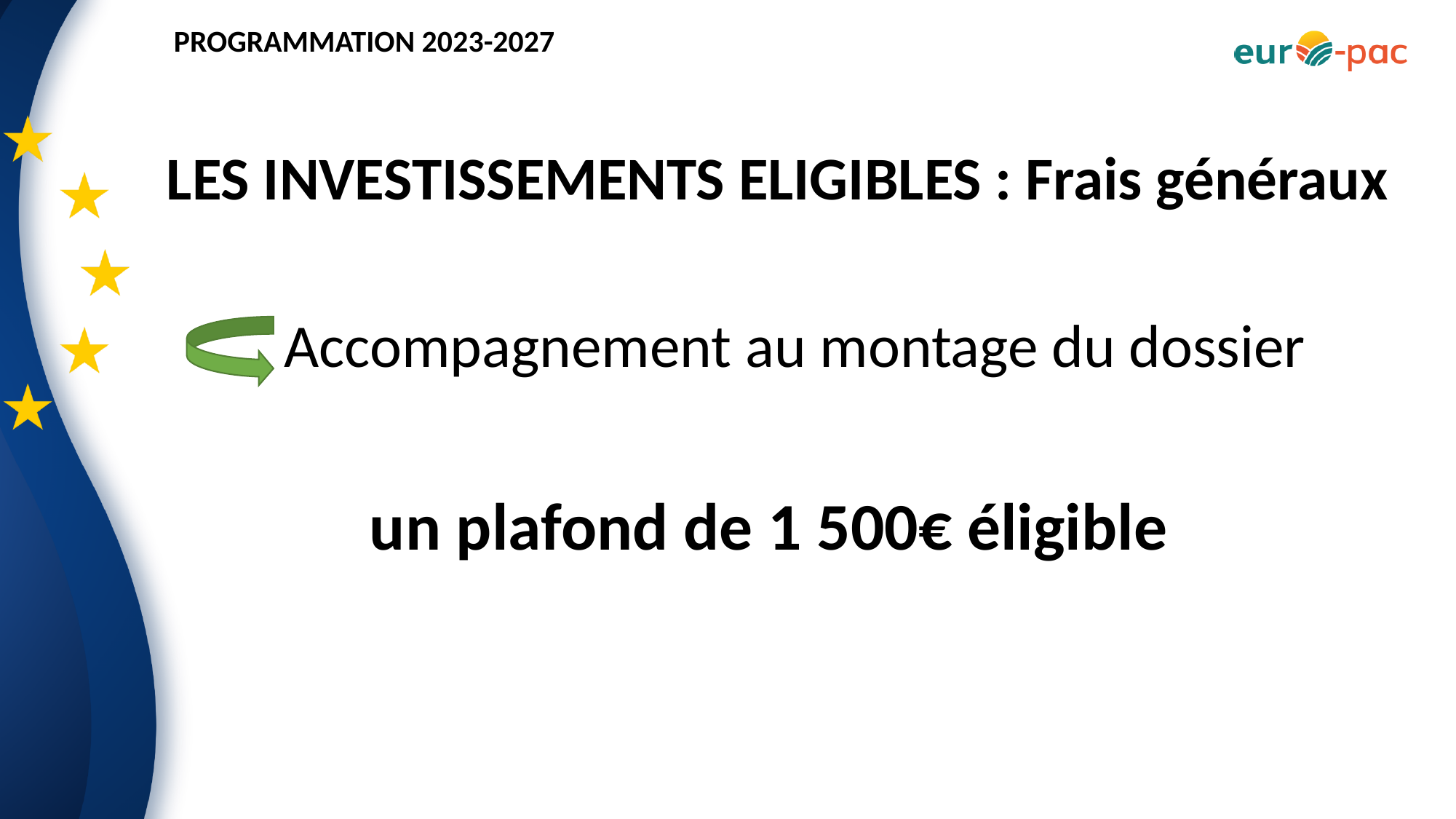

LES INVESTISSEMENTS ELIGIBLES : Frais généraux
Accompagnement au montage du dossier

un plafond de 1 500€ éligible